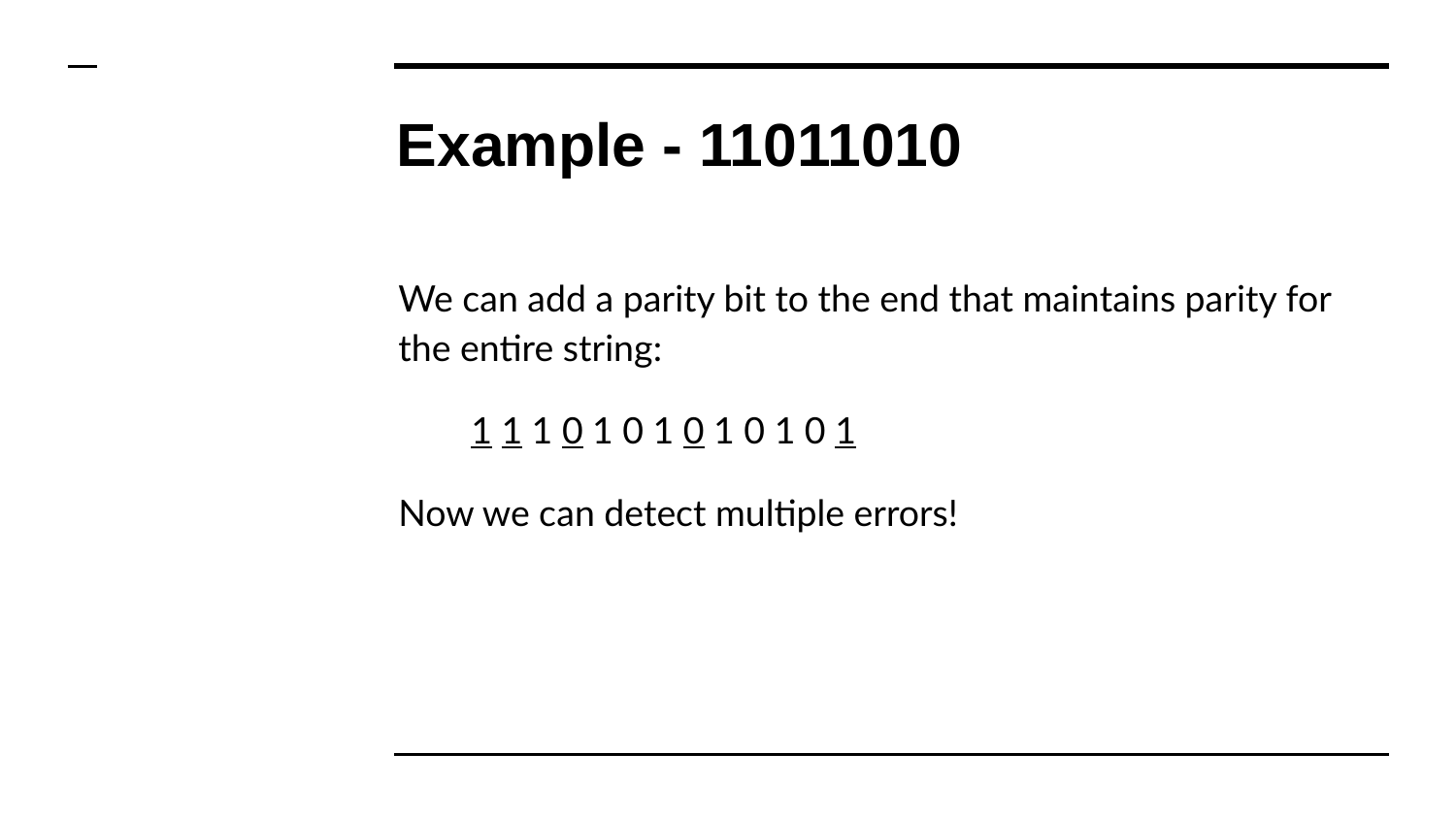

# Example - 11011010
We can add a parity bit to the end that maintains parity for the entire string:
1 1 1 0 1 0 1 0 1 0 1 0 1
Now we can detect multiple errors!